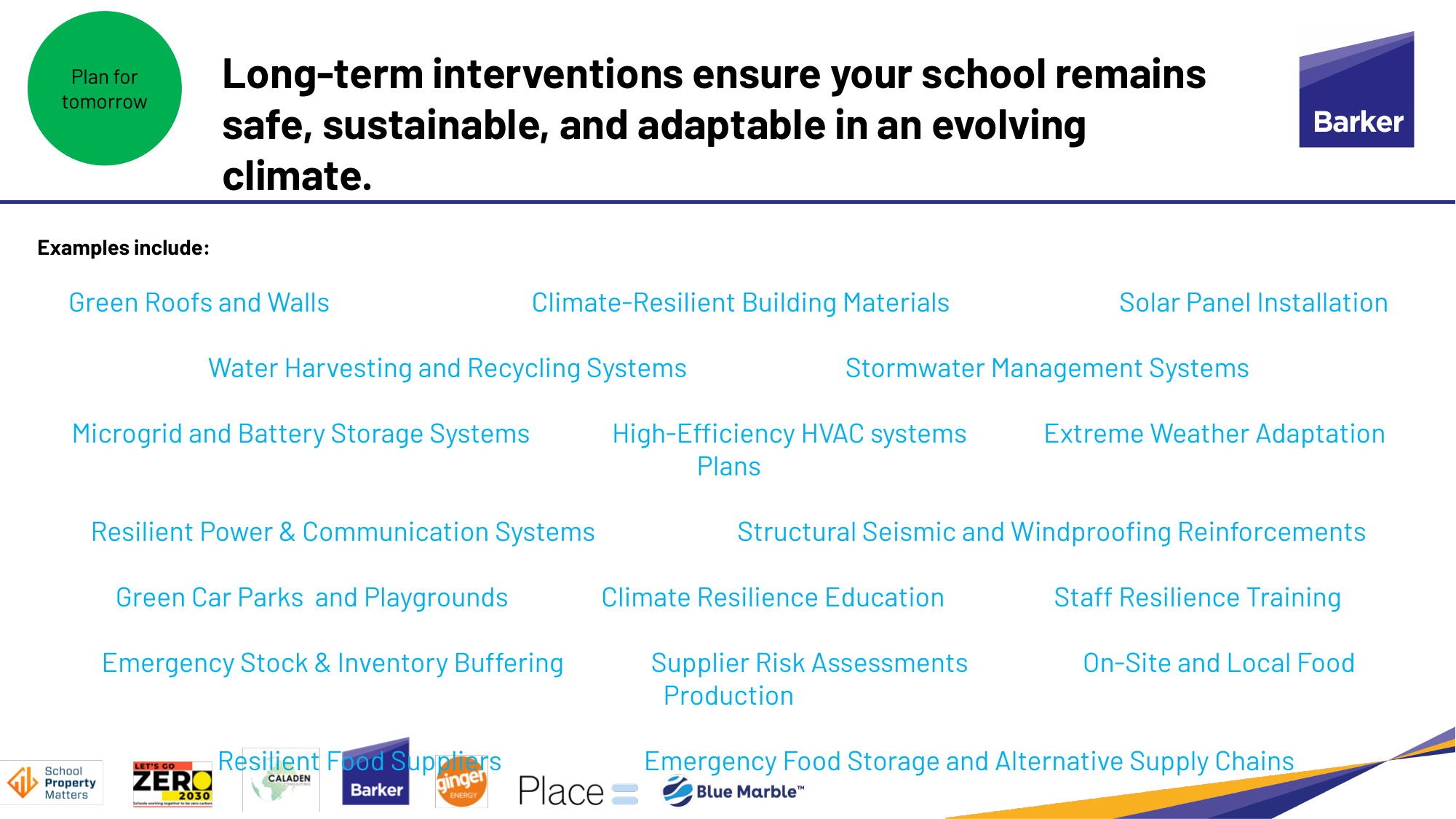

Plan for tomorrow
Long-term interventions ensure your school remains safe, sustainable, and adaptable in an evolving climate.
Examples include:

Green Roofs and Walls                                     Climate-Resilient Building Materials                               Solar Panel Installation

Water Harvesting and Recycling Systems                             Stormwater Management Systems

Microgrid and Battery Storage Systems               High-Efficiency HVAC systems              Extreme Weather Adaptation Plans

Resilient Power & Communication Systems                          Structural Seismic and Windproofing Reinforcements

Green Car Parks  and Playgrounds                 Climate Resilience Education                    Staff Resilience Training

Emergency Stock & Inventory Buffering                Supplier Risk Assessments                     On-Site and Local Food Production

          Resilient Food Suppliers                          Emergency Food Storage and Alternative Supply Chains